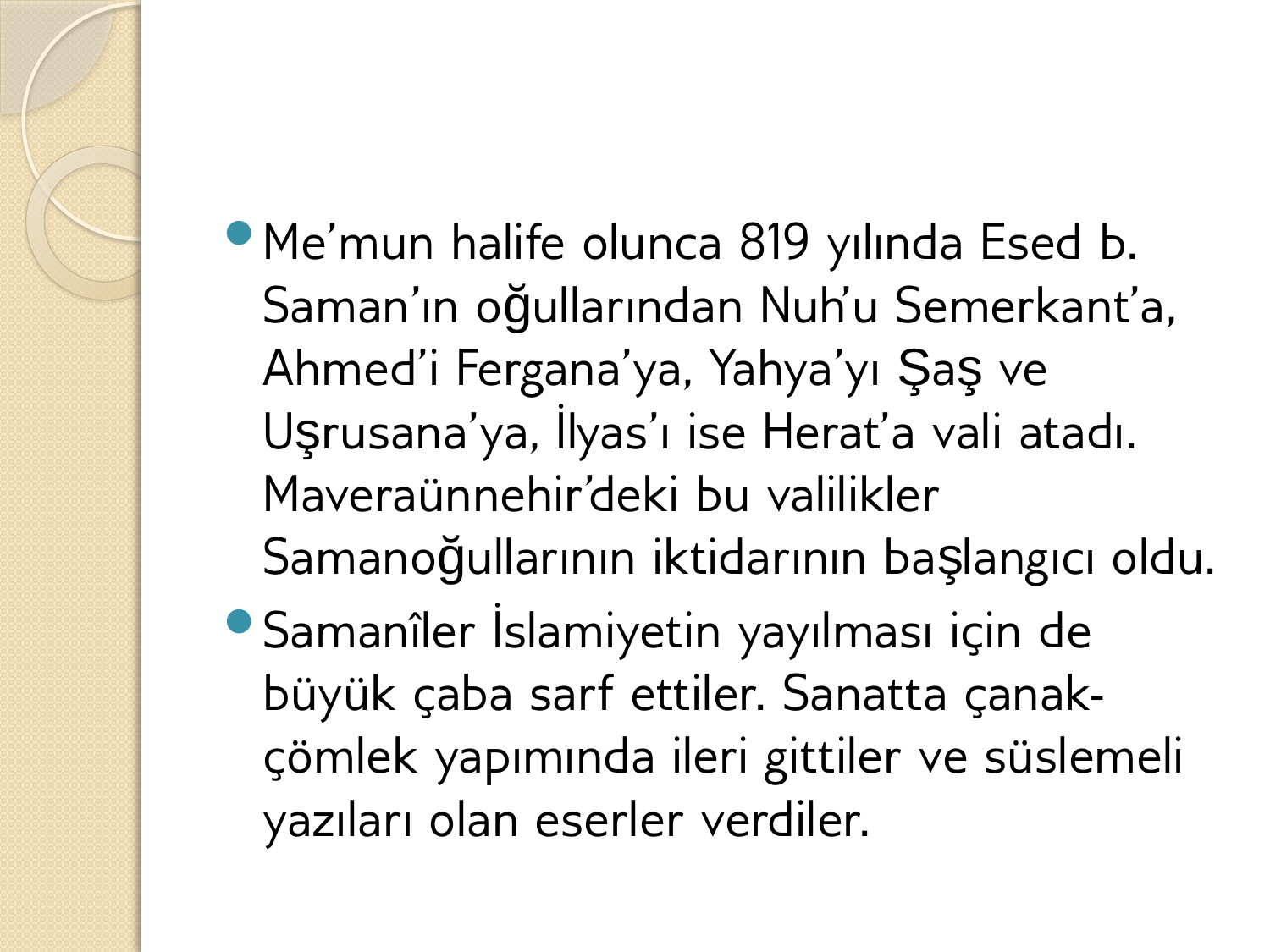

#
Me’mun halife olunca 819 yılında Esed b. Saman’ın oğullarından Nuh’u Semerkant’a, Ahmed’i Fergana’ya, Yahya’yı Şaş ve Uşrusana’ya, İlyas’ı ise Herat’a vali atadı.  Maveraünnehir’deki bu valilikler Samanoğullarının iktidarının başlangıcı oldu.
Samanîler İslamiyetin yayılması için de büyük çaba sarf ettiler. Sanatta çanak-çömlek yapımında ileri gittiler ve süslemeli yazıları olan eserler verdiler.